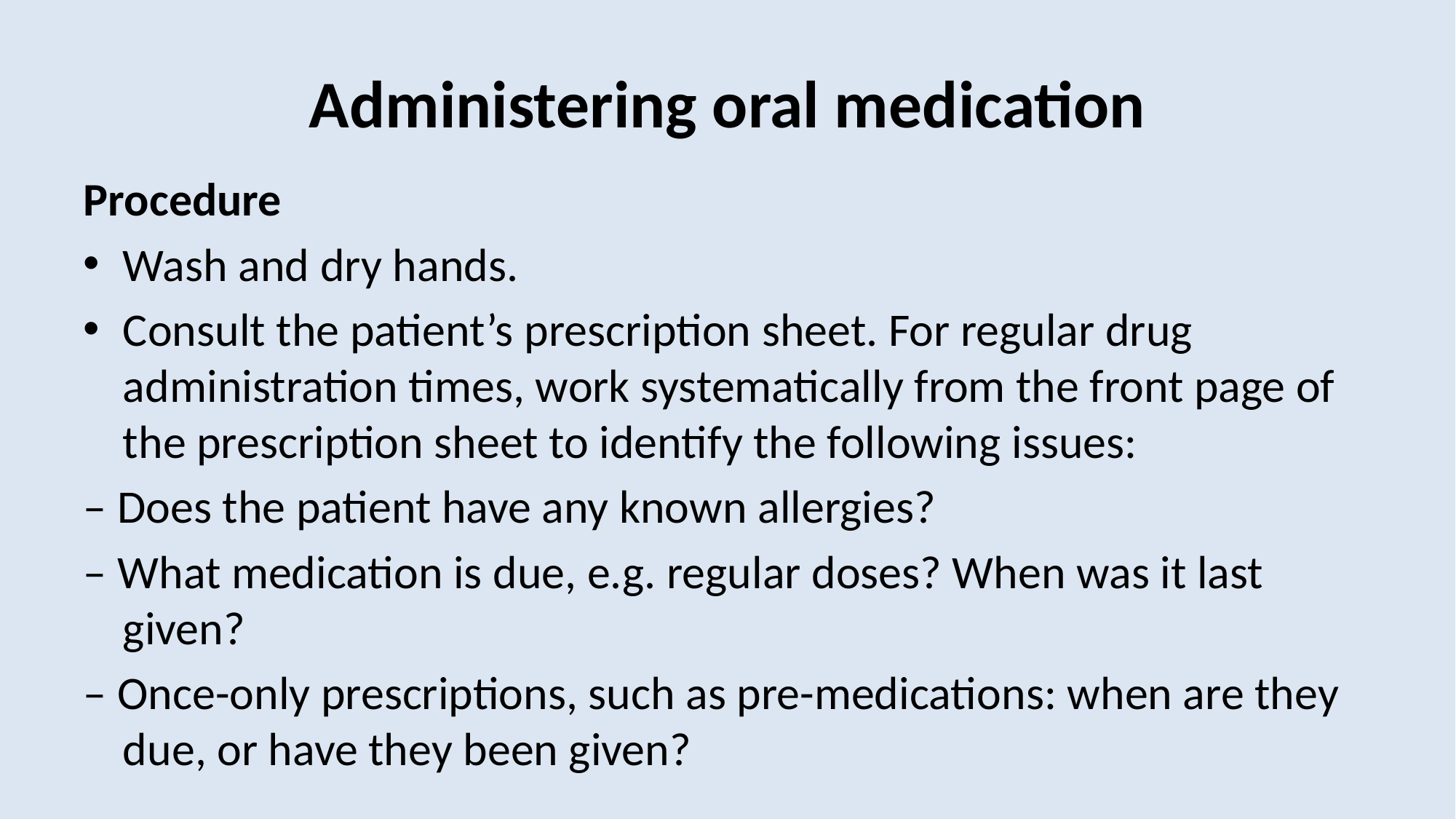

# Administering oral medication
Procedure
Wash and dry hands.
Consult the patient’s prescription sheet. For regular drug administration times, work systematically from the front page of the prescription sheet to identify the following issues:
– Does the patient have any known allergies?
– What medication is due, e.g. regular doses? When was it last given?
– Once-only prescriptions, such as pre-medications: when are they due, or have they been given?